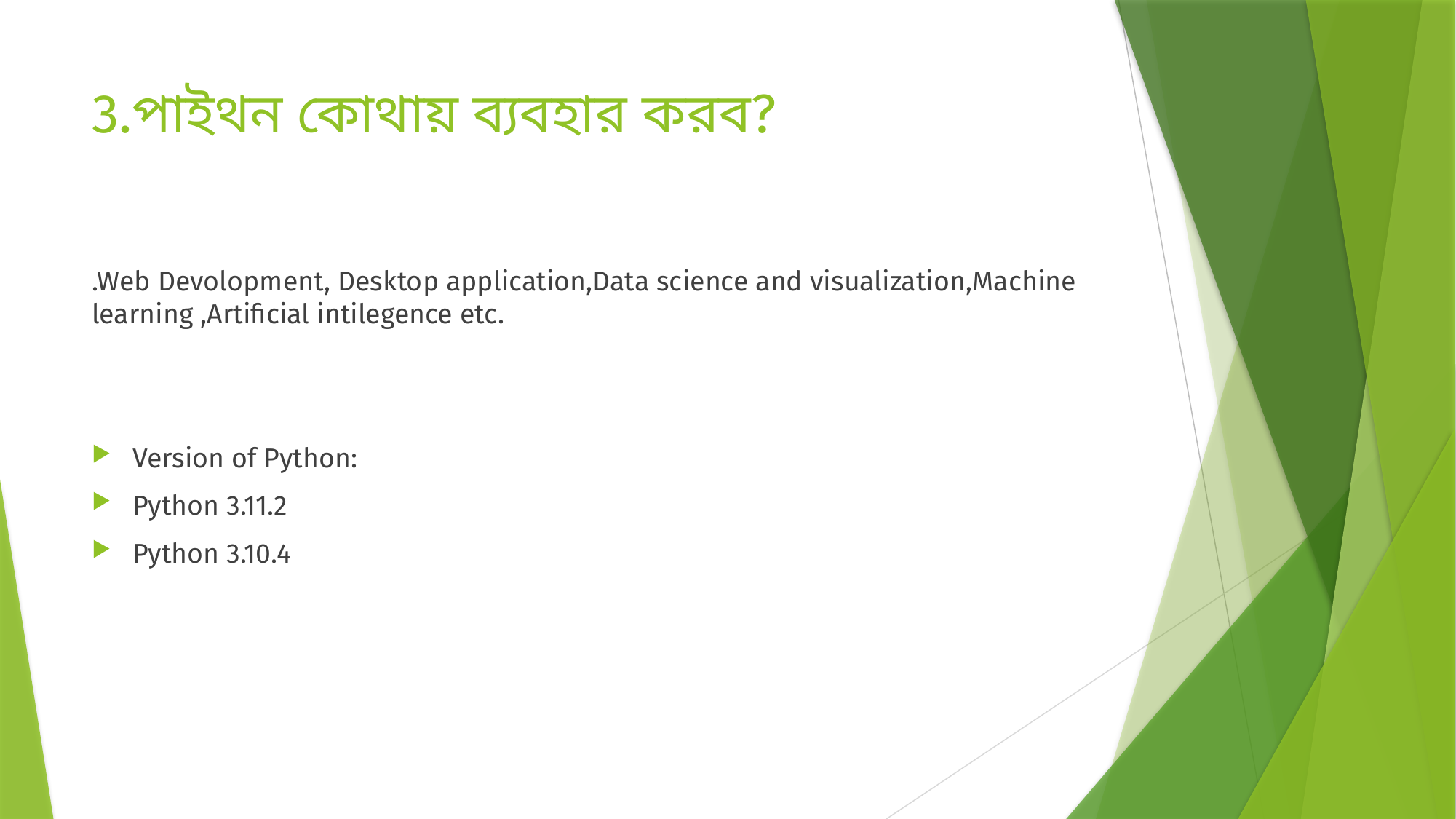

# 3.পাইথন কোথায় ব্যবহার করব?
.Web Devolopment, Desktop application,Data science and visualization,Machine learning ,Artificial intilegence etc.

Version of Python:
Python 3.11.2
Python 3.10.4